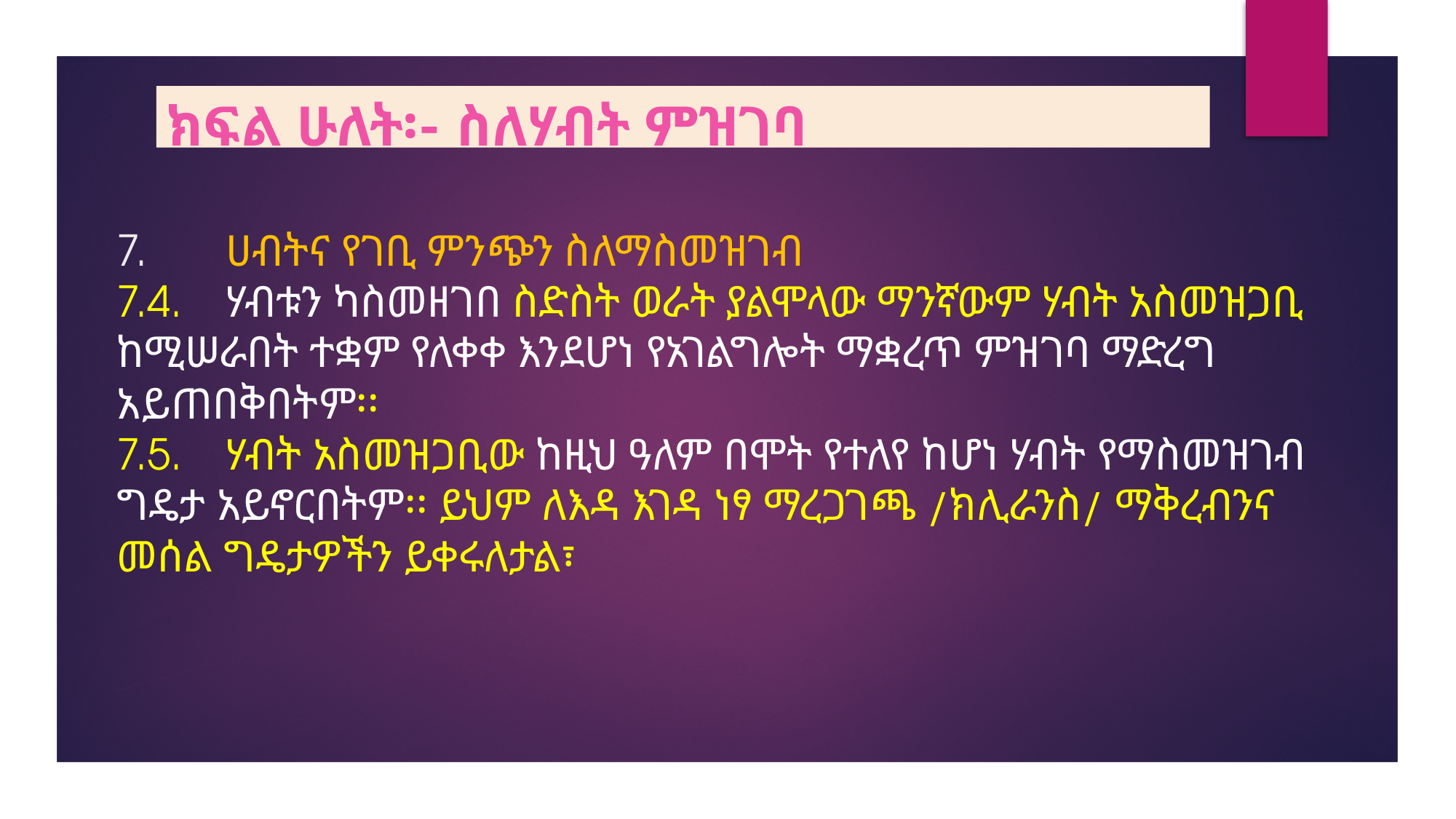

ክፍል ሁለት፡- ስለሃብት ምዝገባ
# 7.	ሀብትና የገቢ ምንጭን ስለማስመዝገብ 7.4.	ሃብቱን ካስመዘገበ ስድስት ወራት ያልሞላው ማንኛውም ሃብት አስመዝጋቢ ከሚሠራበት ተቋም የለቀቀ እንደሆነ የአገልግሎት ማቋረጥ ምዝገባ ማድረግ አይጠበቅበትም፡፡ 7.5.	ሃብት አስመዝጋቢው ከዚህ ዓለም በሞት የተለየ ከሆነ ሃብት የማስመዝገብ ግዴታ አይኖርበትም፡፡ ይህም ለእዳ እገዳ ነፃ ማረጋገጫ /ክሊራንስ/ ማቅረብንና መሰል ግዴታዎችን ይቀሩለታል፣